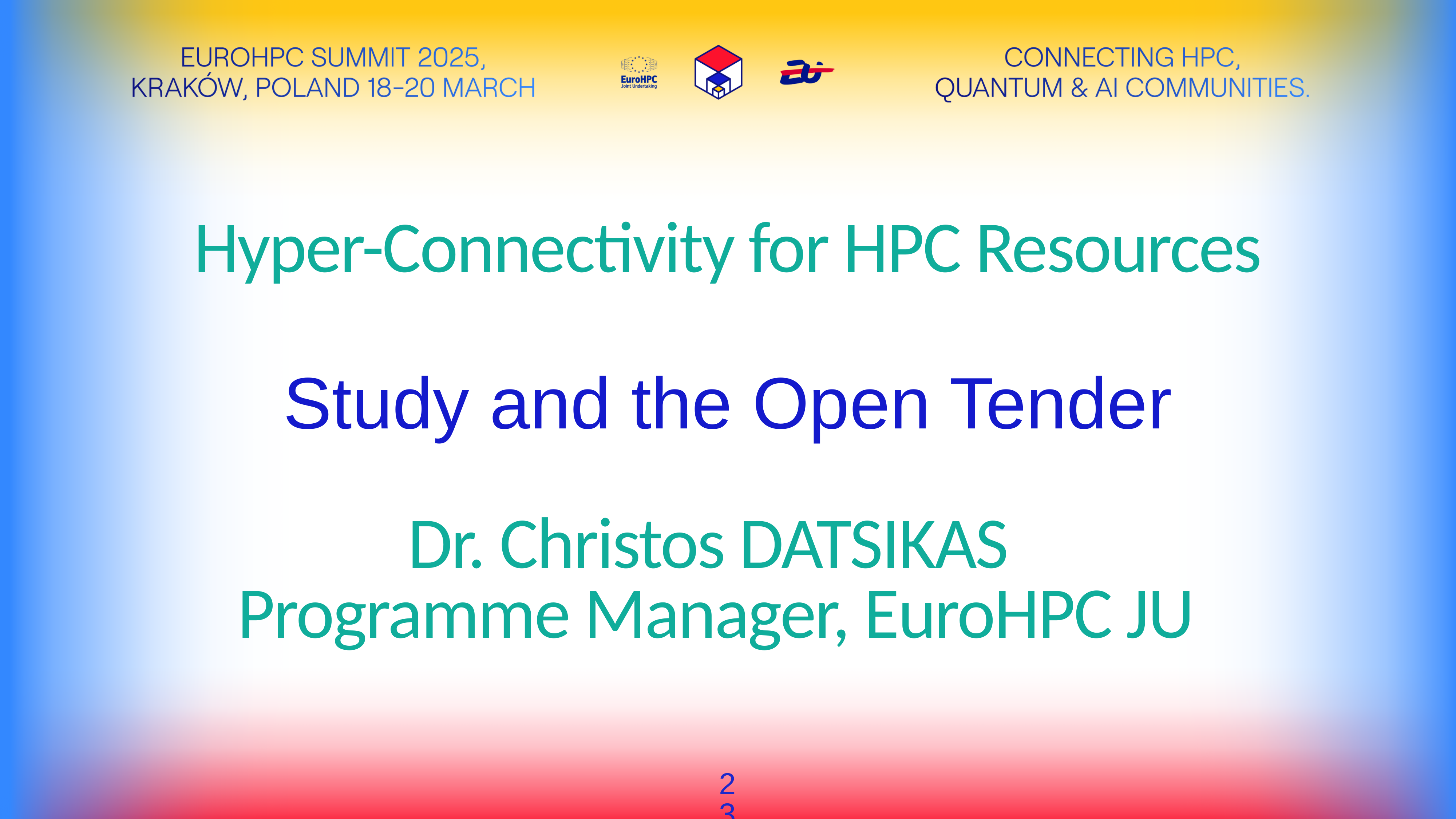

Hyper-Connectivity for HPC Resources
Study and the Open Tender
Dr. Christos DATSIKAS
Programme Manager, EuroHPC JU
23